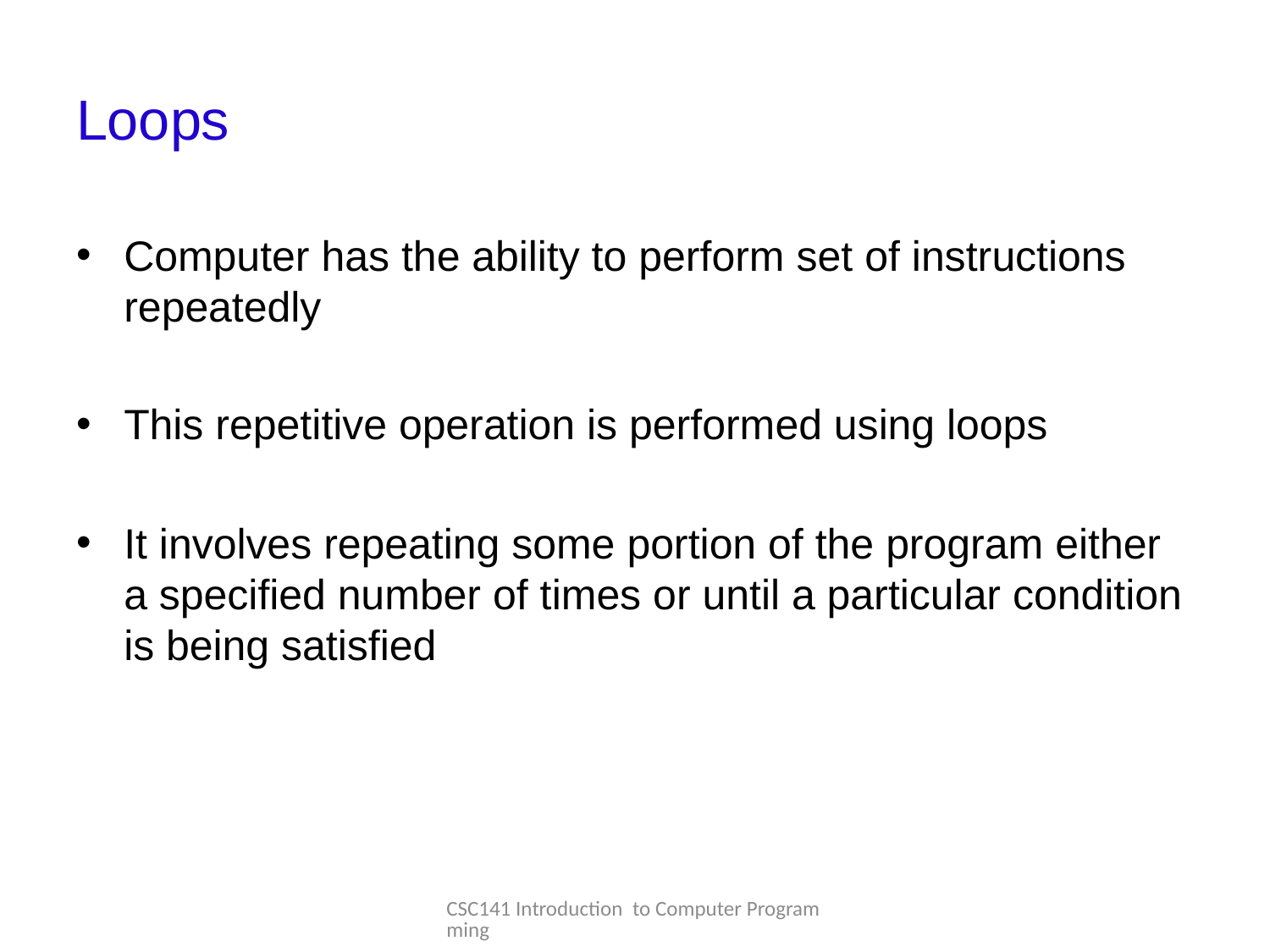

# Loops
Computer has the ability to perform set of instructions repeatedly

This repetitive operation is performed using loops

It involves repeating some portion of the program either a specified number of times or until a particular condition is being satisfied
CSC141 Introduction  to Computer Programming